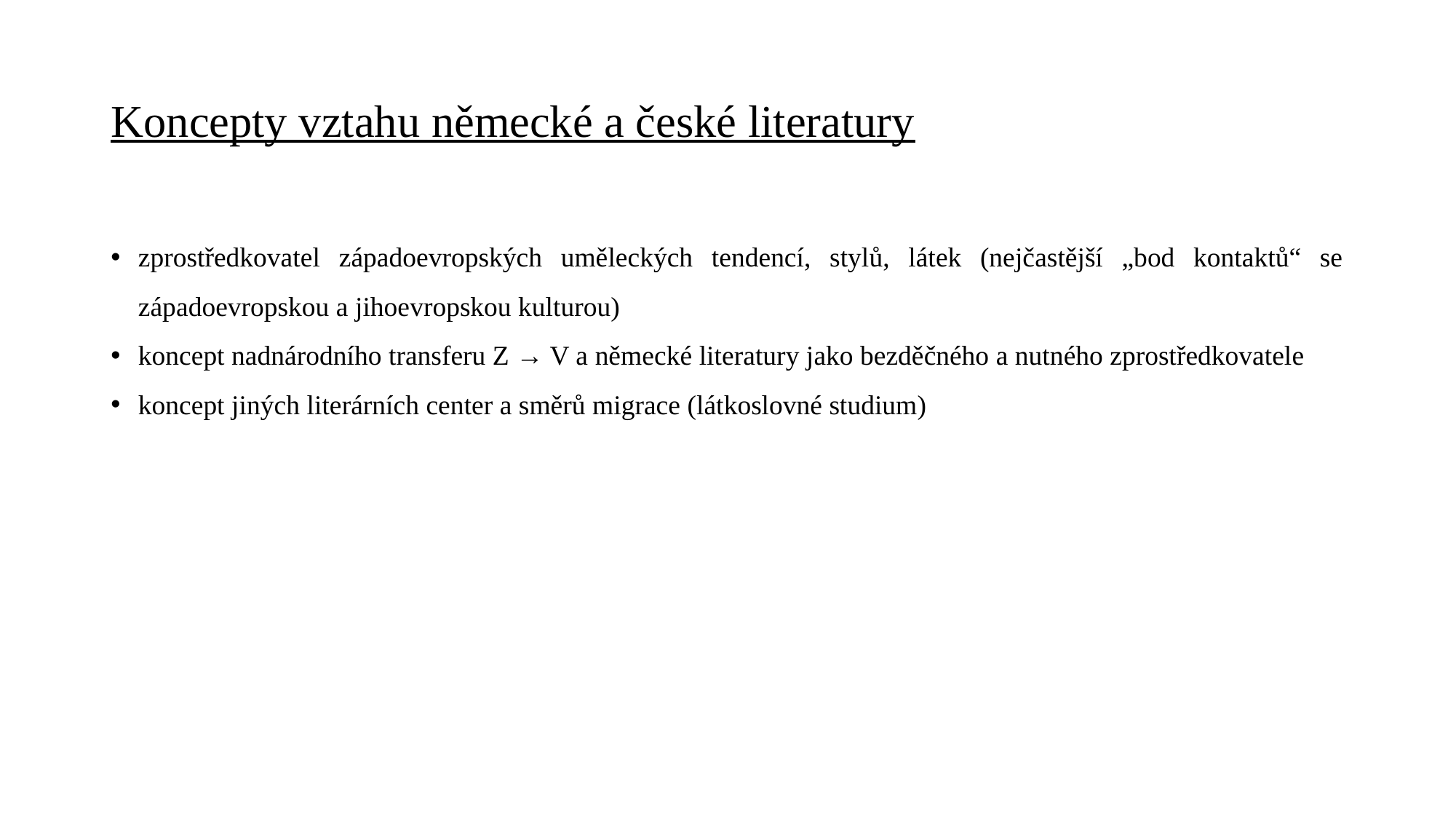

# Koncepty vztahu německé a české literatury
zprostředkovatel západoevropských uměleckých tendencí, stylů, látek (nejčastější „bod kontaktů“ se západoevropskou a jihoevropskou kulturou)
koncept nadnárodního transferu Z → V a německé literatury jako bezděčného a nutného zprostředkovatele
koncept jiných literárních center a směrů migrace (látkoslovné studium)